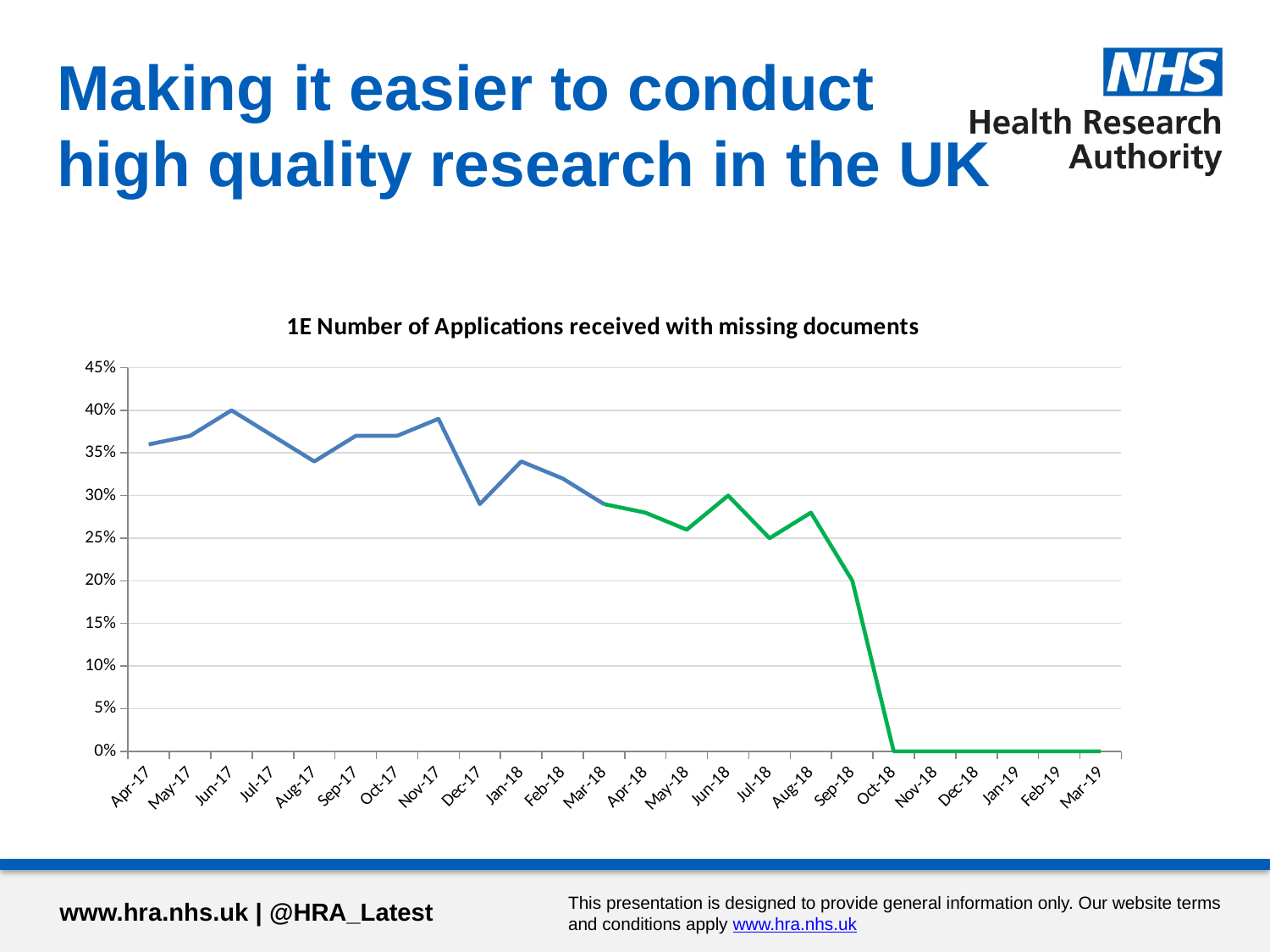

# Making it easier to conduct high quality research in the UK

### Chart:

| Category |  |  |
|---|---|---|
| 42826 | 0.36 | None |
| 42856 | 0.37 | None |
| 42887 | 0.4 | None |
| 42917 | 0.37 | None |
| 42948 | 0.34 | None |
| 42979 | 0.37 | None |
| 43009 | 0.37 | None |
| 43040 | 0.39 | None |
| 43070 | 0.29 | None |
| 43101 | 0.34 | None |
| 43132 | 0.32 | None |
| 43160 | 0.29 | 0.29 |
| 43191 | None | 0.28 |
| 43221 | None | 0.26 |
| 43252 | None | 0.3 |
| 43282 | None | 0.25 |
| 43313 | None | 0.28 |
| 43344 | None | 0.2 |
| 43374 | None | None |
| 43405 | None | None |
| 43435 | None | None |
| 43466 | None | None |
| 43497 | None | None |
| 43525 | None | None |